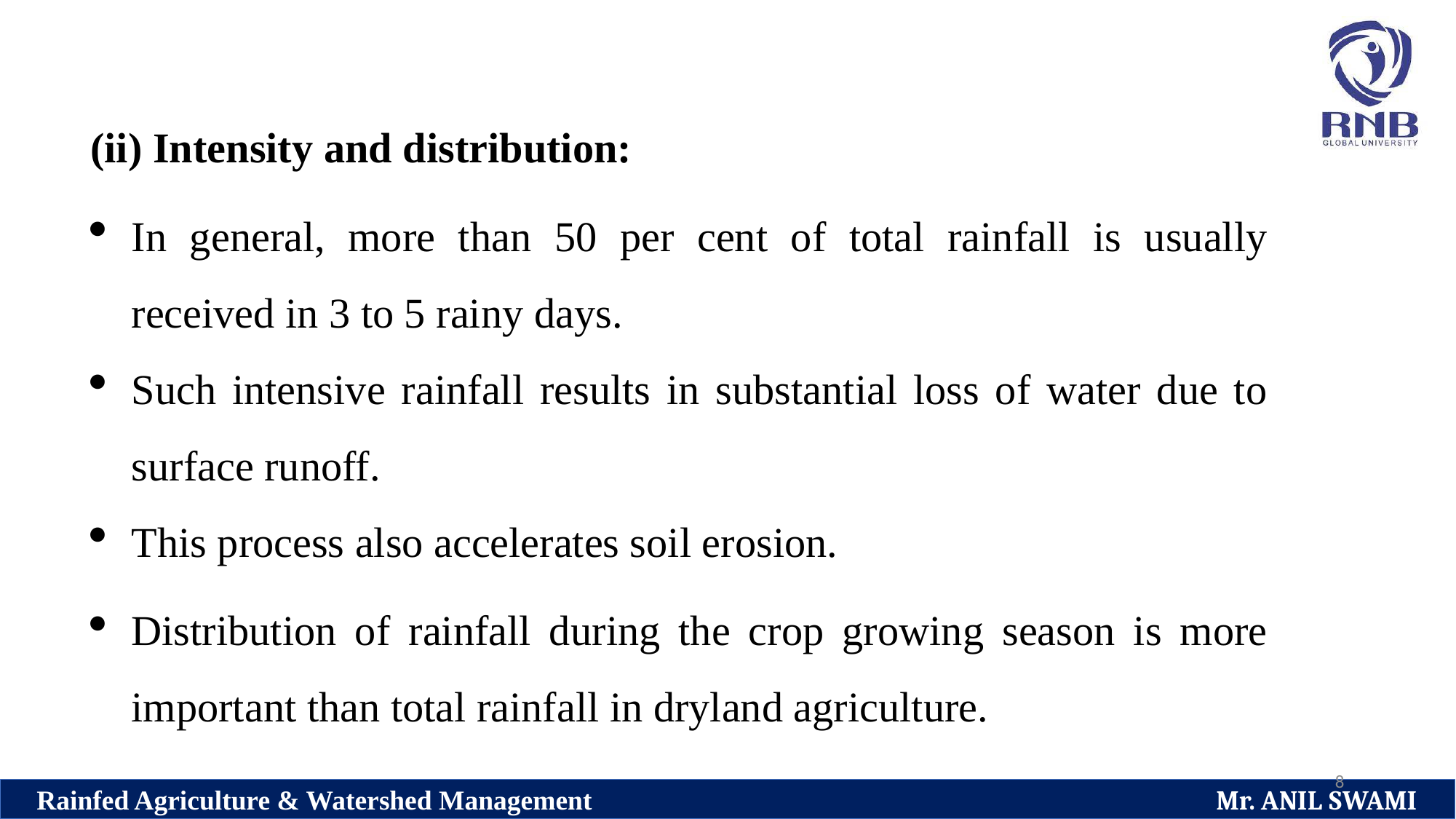

(ii) Intensity and distribution:
In general, more than 50 per cent of total rainfall is usually received in 3 to 5 rainy days.
Such intensive rainfall results in substantial loss of water due to surface runoff.
This process also accelerates soil erosion.
Distribution of rainfall during the crop growing season is more important than total rainfall in dryland agriculture.

8